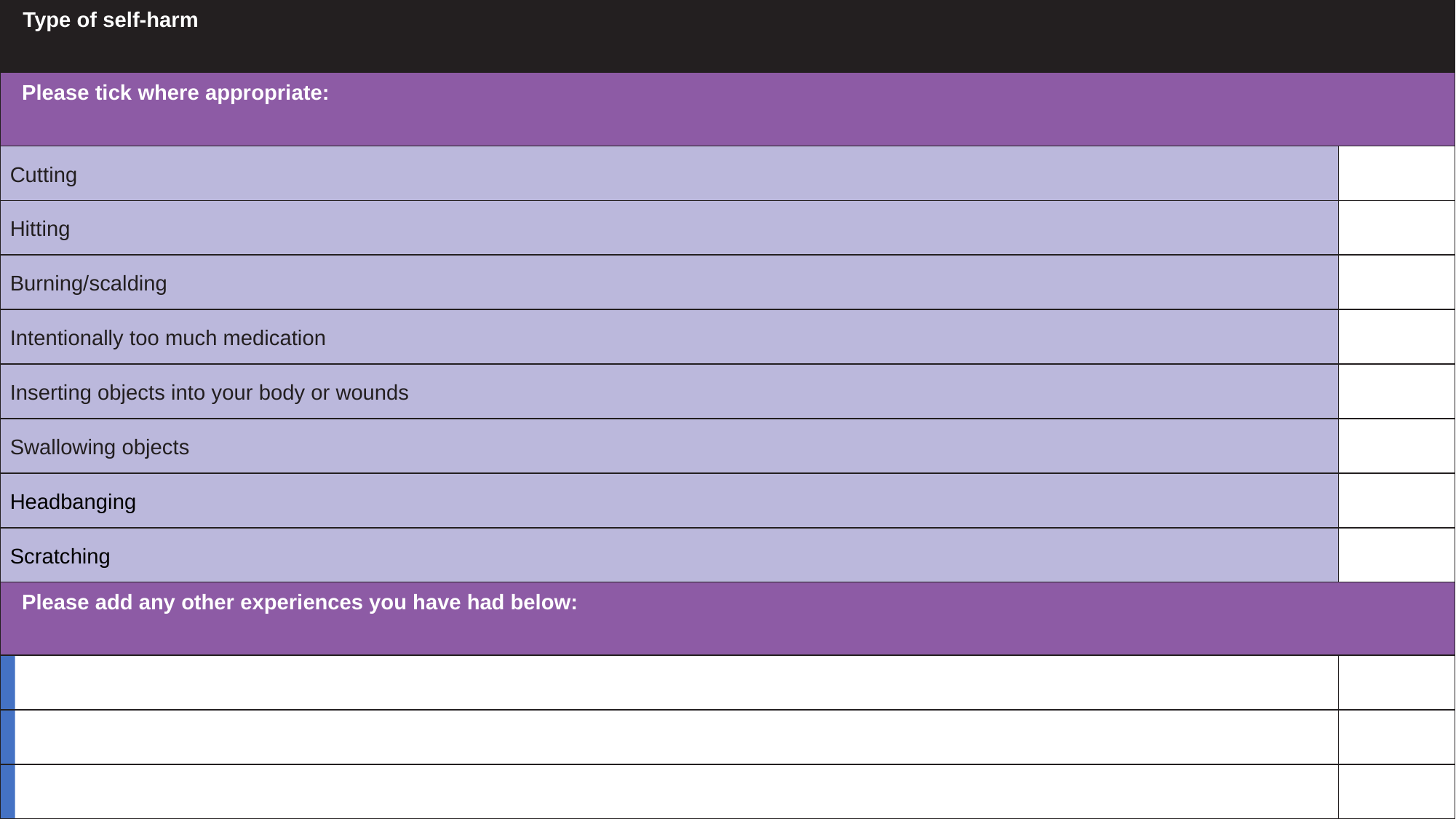

| Type of self-harm |  |
| --- | --- |
| Please tick where appropriate: |  |
| Cutting |  |
| Hitting |  |
| Burning/scalding |  |
| Intentionally too much medication |  |
| Inserting objects into your body or wounds |  |
| Swallowing objects |  |
| Headbanging |  |
| Scratching |  |
| Please add any other experiences you have had below: |  |
|  |  |
|  |  |
|  |  |
#